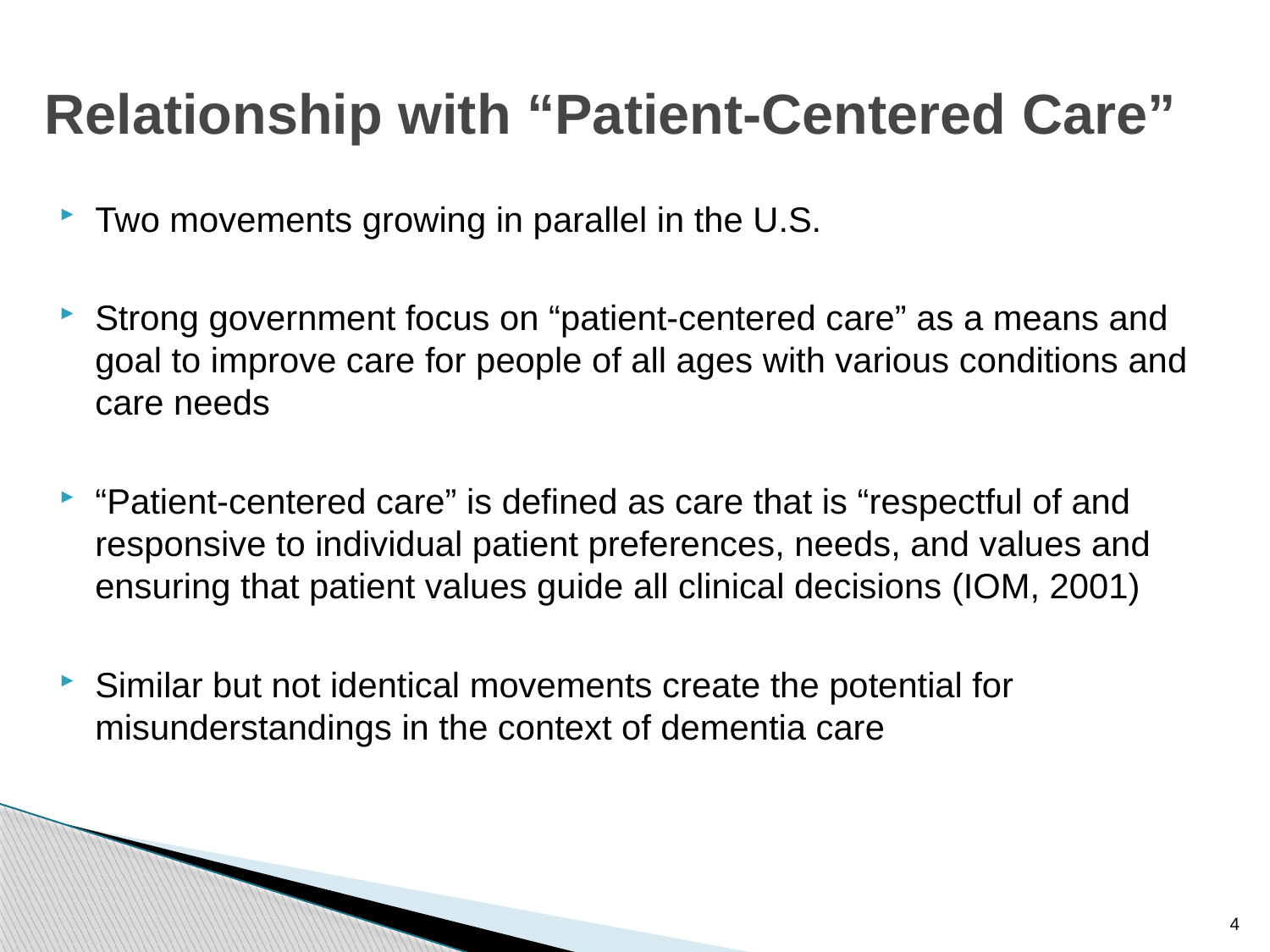

Relationship with “Patient-Centered Care”
Two movements growing in parallel in the U.S.

Strong government focus on “patient-centered care” as a means and goal to improve care for people of all ages with various conditions and care needs

“Patient-centered care” is defined as care that is “respectful of and responsive to individual patient preferences, needs, and values and ensuring that patient values guide all clinical decisions (IOM, 2001)

Similar but not identical movements create the potential for misunderstandings in the context of dementia care
4